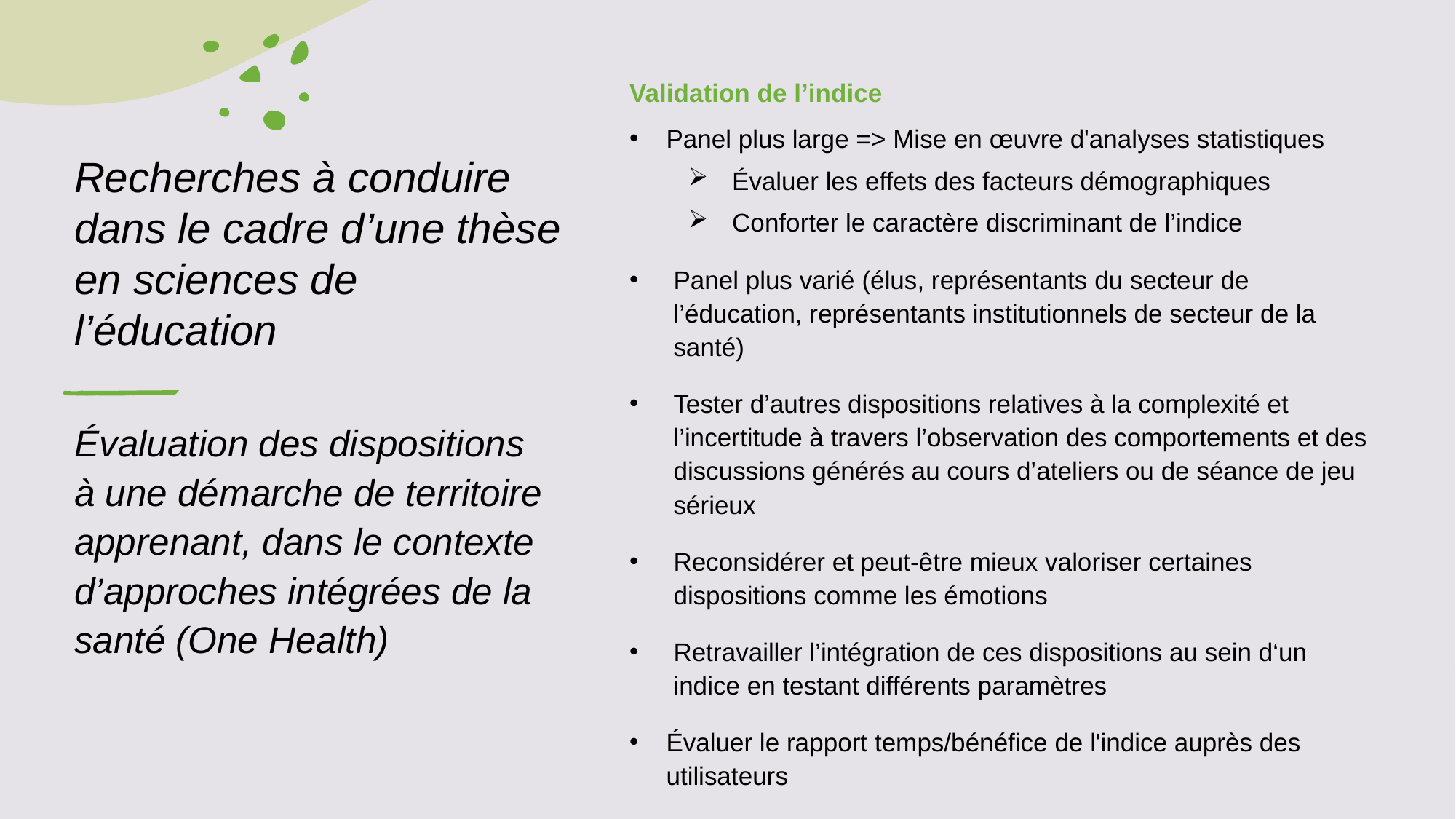

Validation de l’indice
Panel plus large => Mise en œuvre d'analyses statistiques
Évaluer les effets des facteurs démographiques
Conforter le caractère discriminant de l’indice
Panel plus varié (élus, représentants du secteur de l’éducation, représentants institutionnels de secteur de la santé)
Tester d’autres dispositions relatives à la complexité et l’incertitude à travers l’observation des comportements et des discussions générés au cours d’ateliers ou de séance de jeu sérieux
Reconsidérer et peut-être mieux valoriser certaines dispositions comme les émotions
Retravailler l’intégration de ces dispositions au sein d‘un indice en testant différents paramètres
Évaluer le rapport temps/bénéfice de l'indice auprès des utilisateurs
# Recherches à conduire dans le cadre d’une thèse en sciences de l’éducation

Évaluation des dispositions à une démarche de territoire apprenant, dans le contexte d’approches intégrées de la santé (One Health)

22